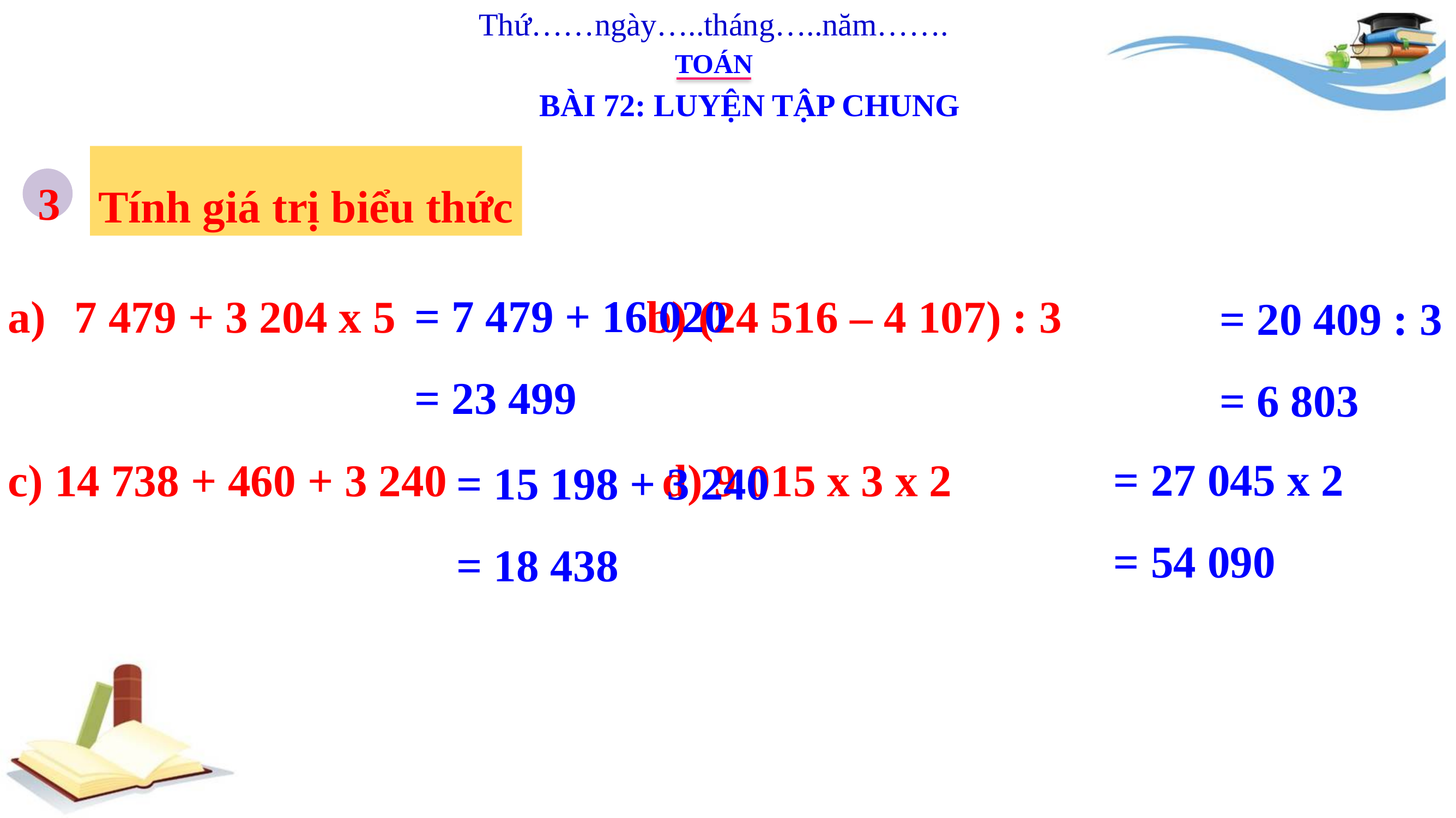

Thứ……ngày…..tháng…..năm…….
TOÁN
BÀI 72: LUYỆN TẬP CHUNG
3

Tính giá trị biểu thức
= 7 479 + 16 020
= 23 499
7 479 + 3 204 x 5				b) (24 516 – 4 107) : 3

c) 14 738 + 460 + 3 240			d) 9 015 x 3 x 2

= 20 409 : 3
= 6 803
= 27 045 x 2
= 54 090
= 15 198 + 3 240
= 18 438